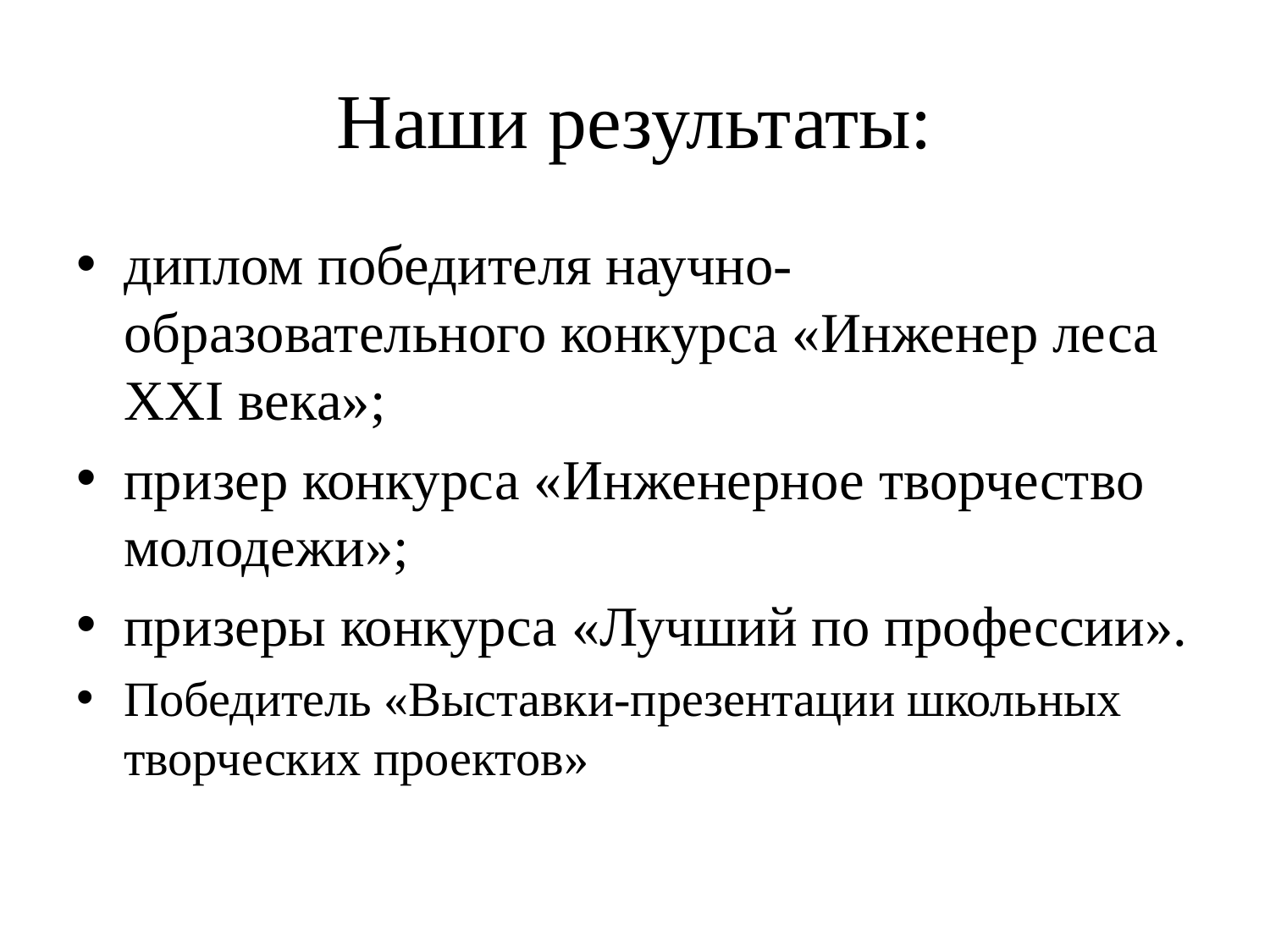

# Наши результаты:
диплом победителя научно-образовательного конкурса «Инженер леса XXI века»;
призер конкурса «Инженерное творчество молодежи»;
призеры конкурса «Лучший по профессии».
Победитель «Выставки-презентации школьных творческих проектов»